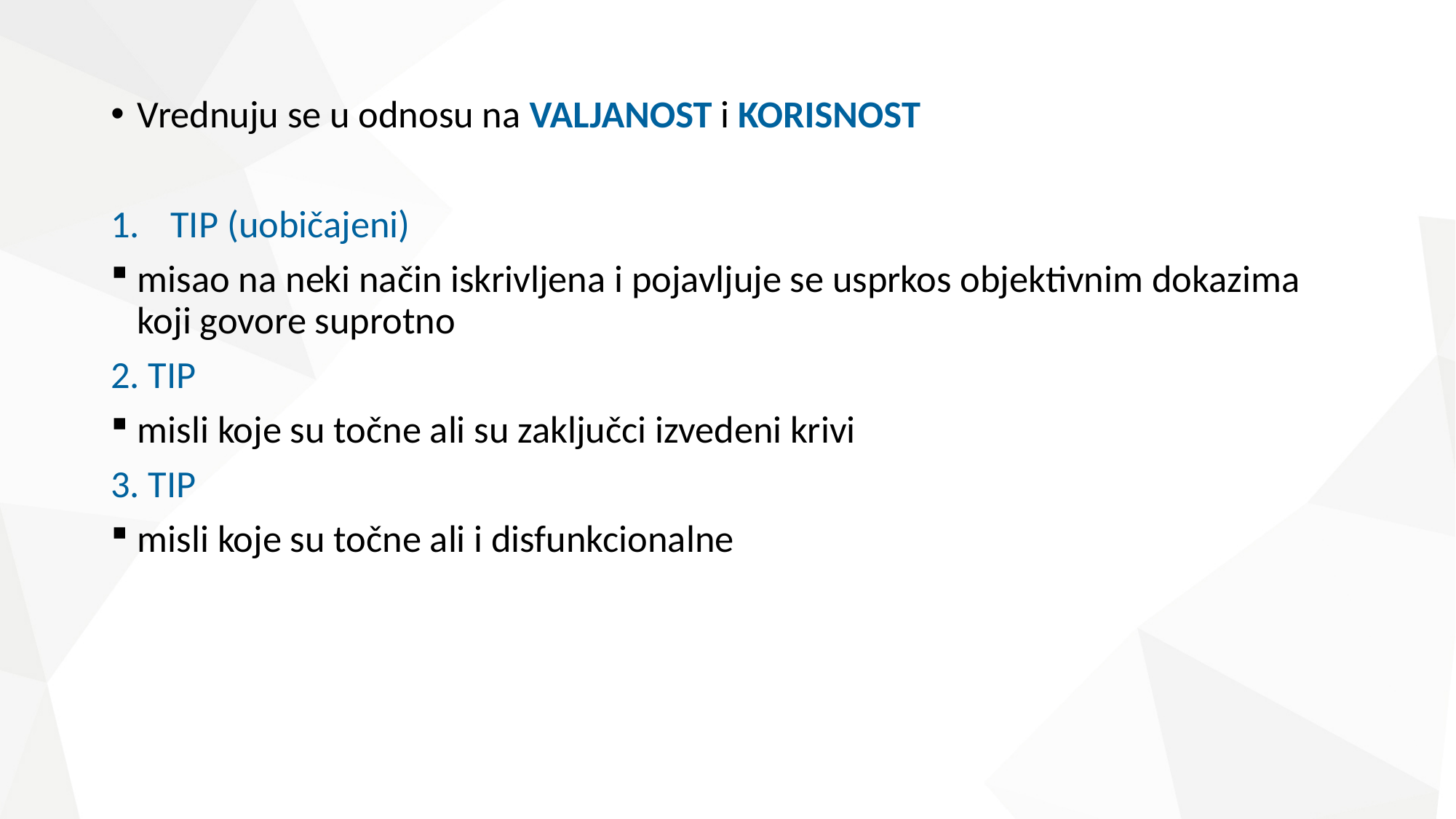

Vrednuju se u odnosu na VALJANOST i KORISNOST

TIP (uobičajeni)
misao na neki način iskrivljena i pojavljuje se usprkos objektivnim dokazima koji govore suprotno
2. TIP
misli koje su točne ali su zaključci izvedeni krivi
3. TIP
misli koje su točne ali i disfunkcionalne